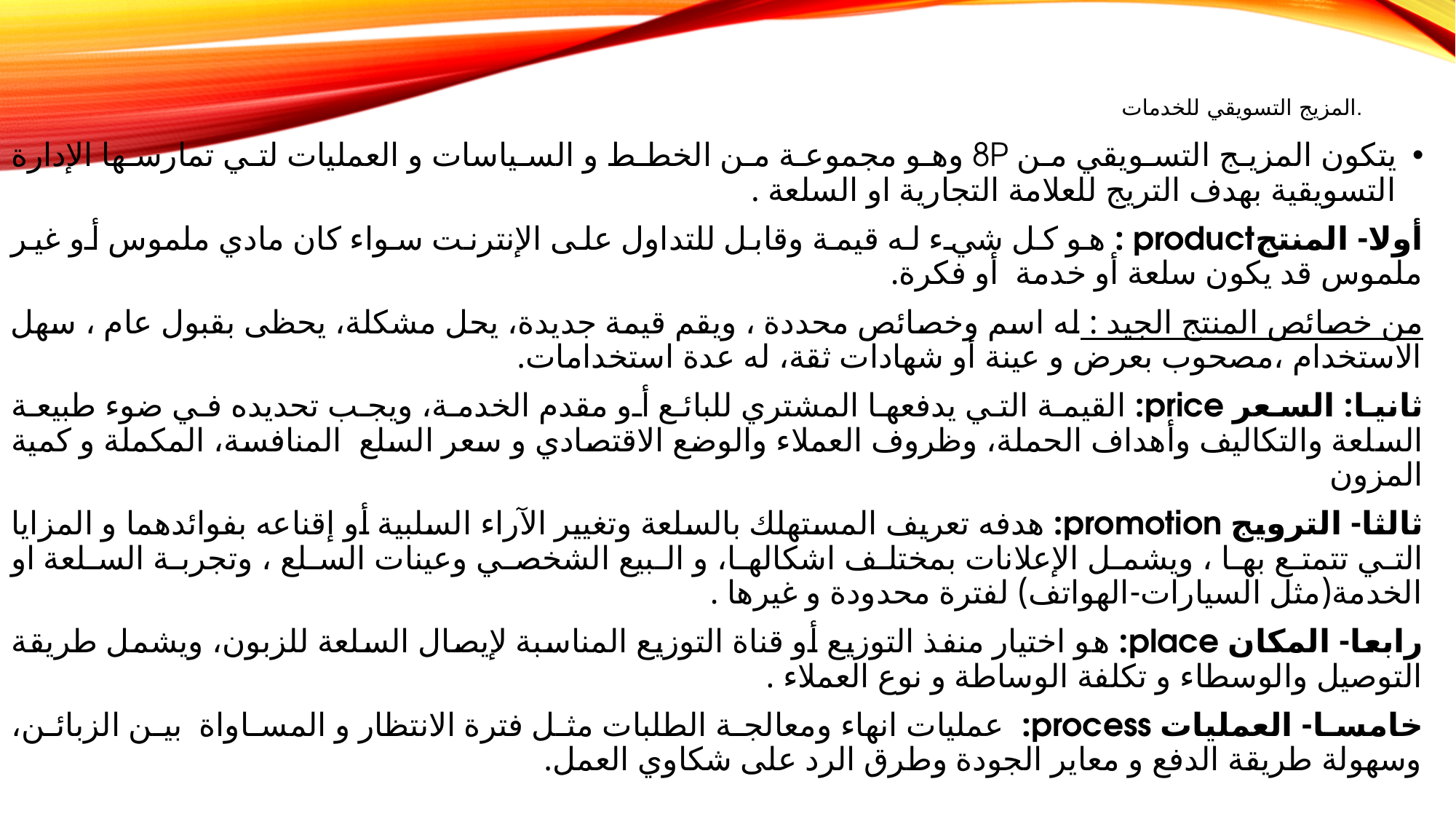

# المزيج التسويقي للخدمات.
يتكون المزيج التسويقي من 8P وهو مجموعة من الخطط و السياسات و العمليات لتي تمارسها الإدارة التسويقية بهدف التريج للعلامة التجارية او السلعة .
أولا- المنتجproduct : هو كل شيء له قيمة وقابل للتداول على الإنترنت سواء كان مادي ملموس أو غير ملموس قد يكون سلعة أو خدمة  أو فكرة.
من خصائص المنتج الجيد : له اسم وخصائص محددة ، ويقم قيمة جديدة، يحل مشكلة، يحظى بقبول عام ، سهل الاستخدام ،مصحوب بعرض و عينة أو شهادات ثقة، له عدة استخدامات.
ثانيا: السعر price: القيمة التي يدفعها المشتري للبائع أو مقدم الخدمة، ويجب تحديده في ضوء طبيعة السلعة والتكاليف وأهداف الحملة، وظروف العملاء والوضع الاقتصادي و سعر السلع  المنافسة، المكملة و كمية المزون
ثالثا- الترويج promotion: هدفه تعريف المستهلك بالسلعة وتغيير الآراء السلبية أو إقناعه بفوائدهما و المزايا التي تتمتع بها ، ويشمل الإعلانات بمختلف اشكالها، و البيع الشخصي وعينات السلع ، وتجربة السلعة او الخدمة(مثل السيارات-الهواتف) لفترة محدودة و غيرها .
رابعا- المكان place: هو اختيار منفذ التوزيع أو قناة التوزيع المناسبة لإيصال السلعة للزبون، ويشمل طريقة التوصيل والوسطاء و تكلفة الوساطة و نوع العملاء .
خامسا- العمليات process:  عمليات انهاء ومعالجة الطلبات مثل فترة الانتظار و المساواة  بين الزبائن، وسهولة طريقة الدفع و معاير الجودة وطرق الرد على شكاوي العمل.